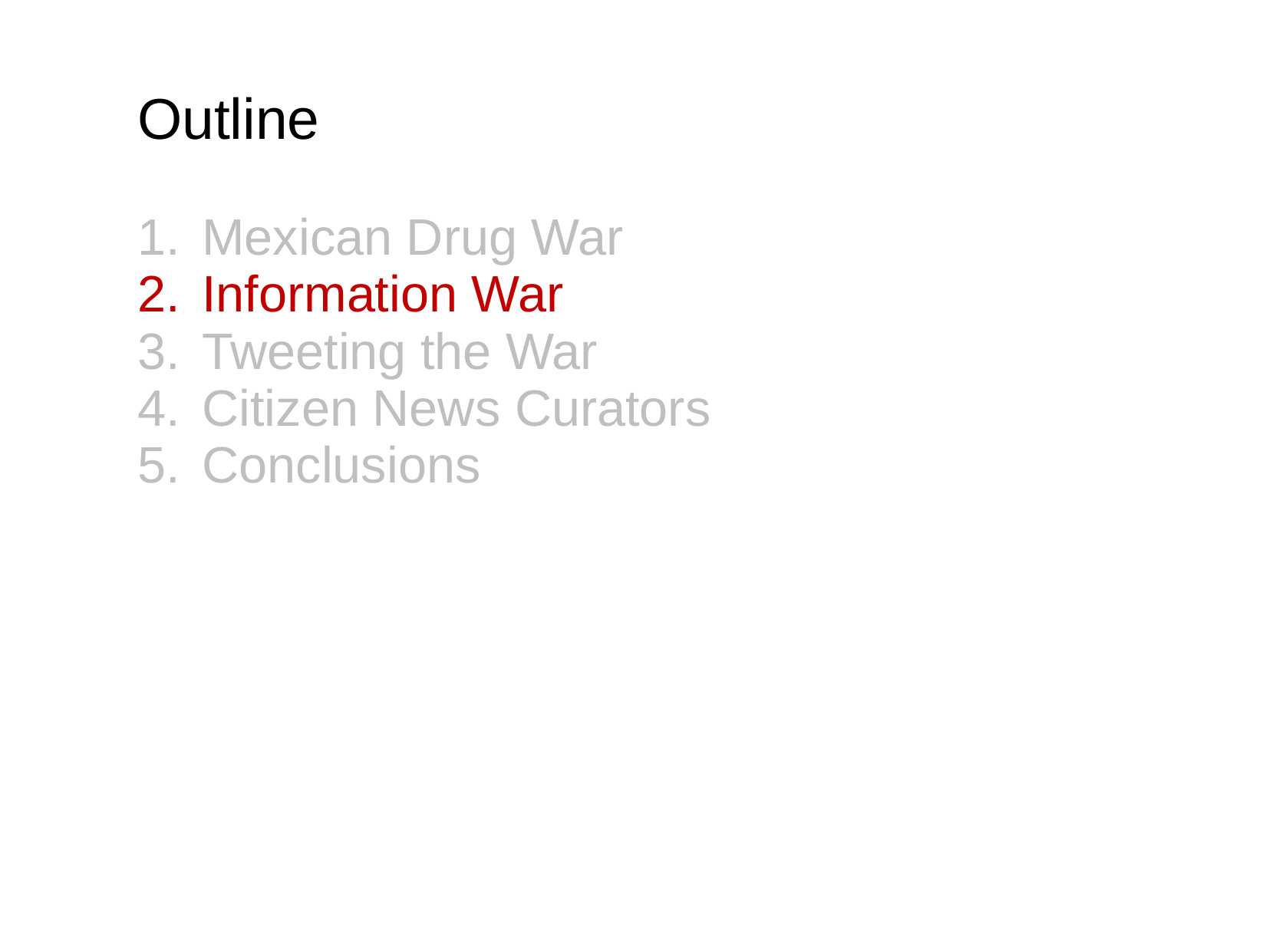

Outline

Mexican Drug War
Information War
Tweeting the War
Citizen News Curators
Conclusions